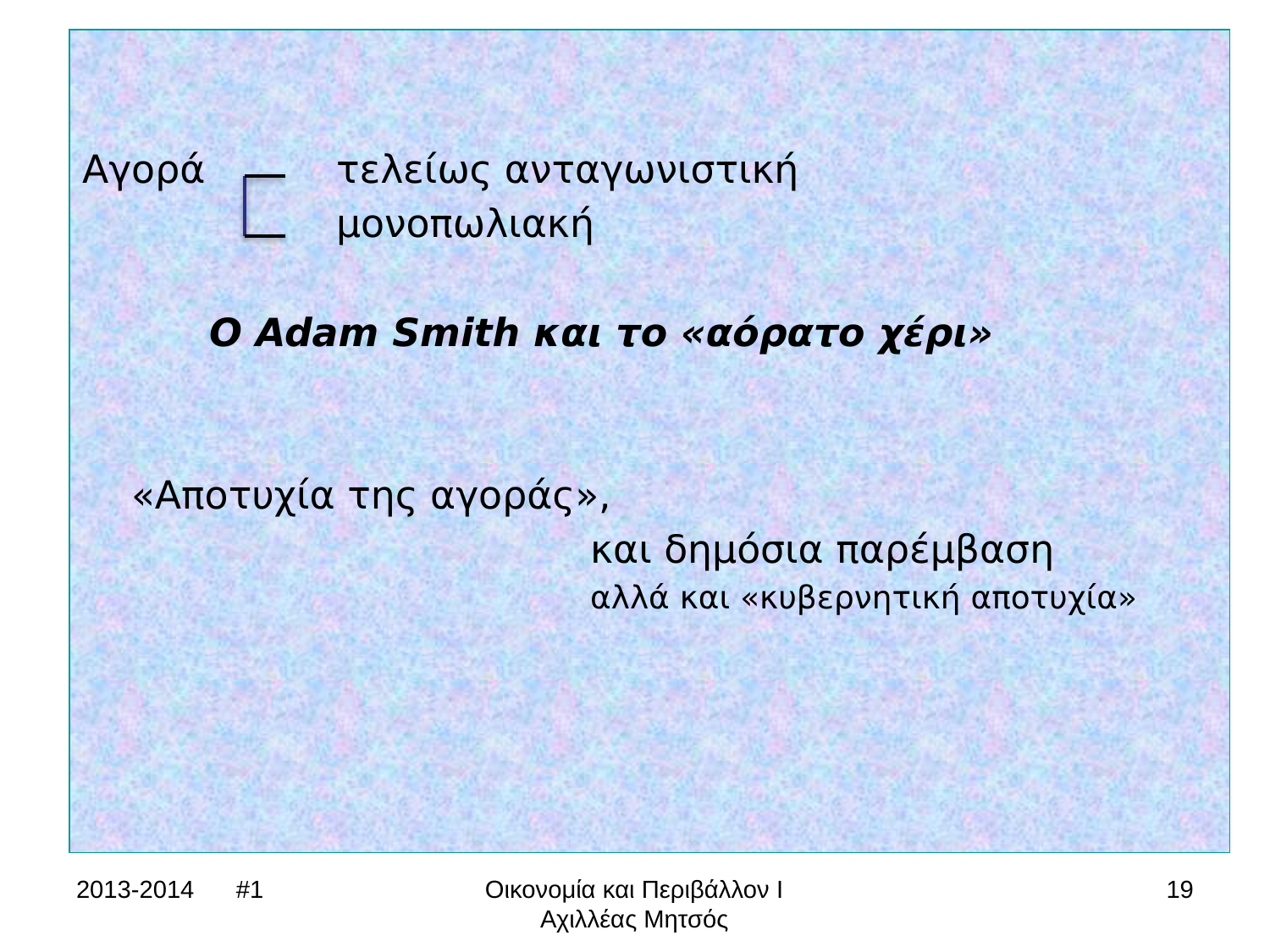

Αγορά		τελείως ανταγωνιστική
		μονοπωλιακή

	Ο Adam Smith και το «αόρατο χέρι»

    «Αποτυχία της αγοράς»,
				και δημόσια παρέμβαση
				αλλά και «κυβερνητική αποτυχία»
2013-2014      #1
Οικονομία και Περιβάλλον Ι
Αχιλλέας Μητσός
19